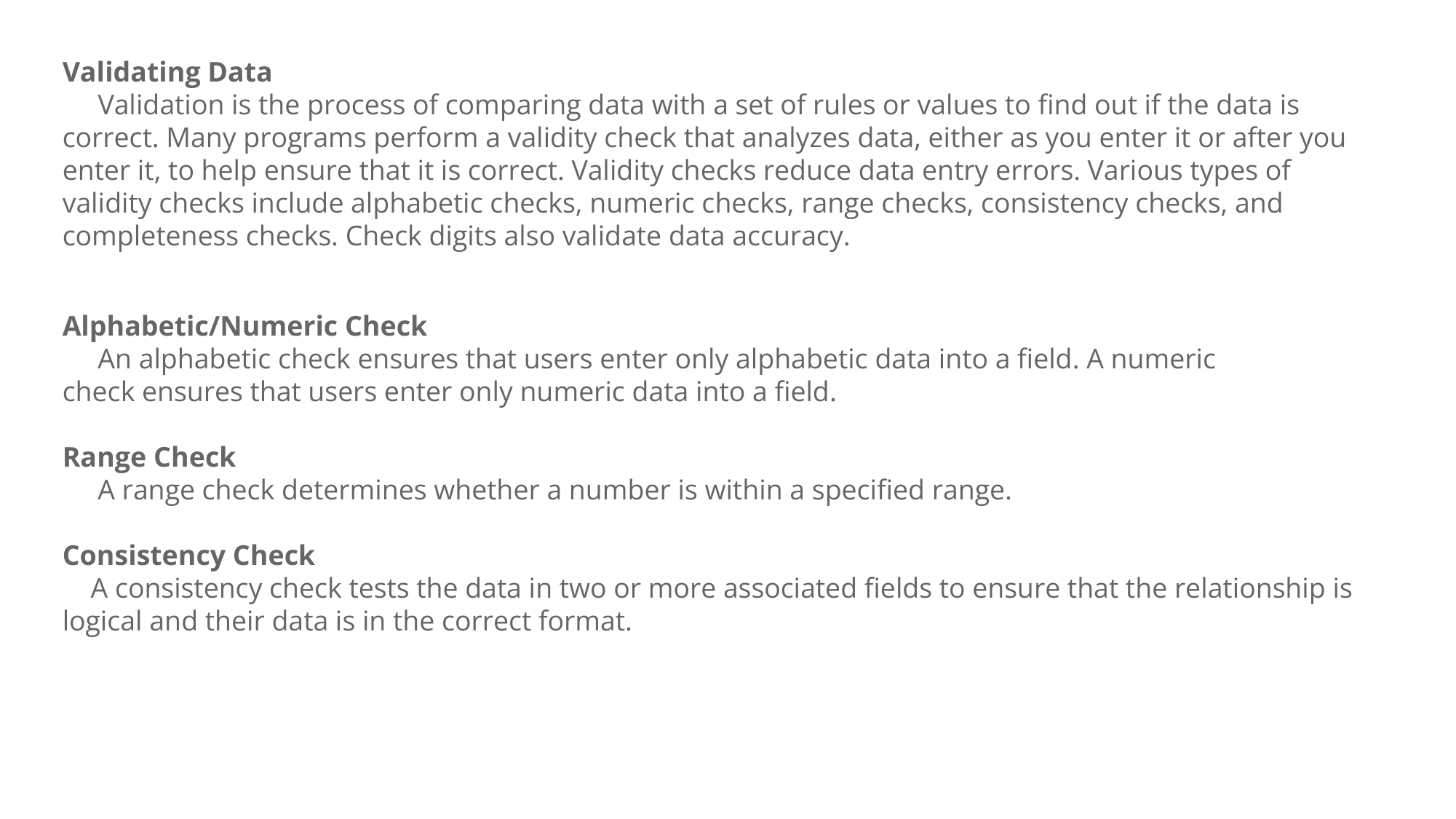

Validating Data
     Validation is the process of comparing data with a set of rules or values to find out if the data is correct. Many programs perform a validity check that analyzes data, either as you enter it or after you enter it, to help ensure that it is correct. Validity checks reduce data entry errors. Various types of validity checks include alphabetic checks, numeric checks, range checks, consistency checks, and completeness checks. Check digits also validate data accuracy.
Alphabetic/Numeric Check
     An alphabetic check ensures that users enter only alphabetic data into a field. A numeric check ensures that users enter only numeric data into a field.
Range Check 
     A range check determines whether a number is within a specified range.
Consistency Check 
    A consistency check tests the data in two or more associated fields to ensure that the relationship is logical and their data is in the correct format.